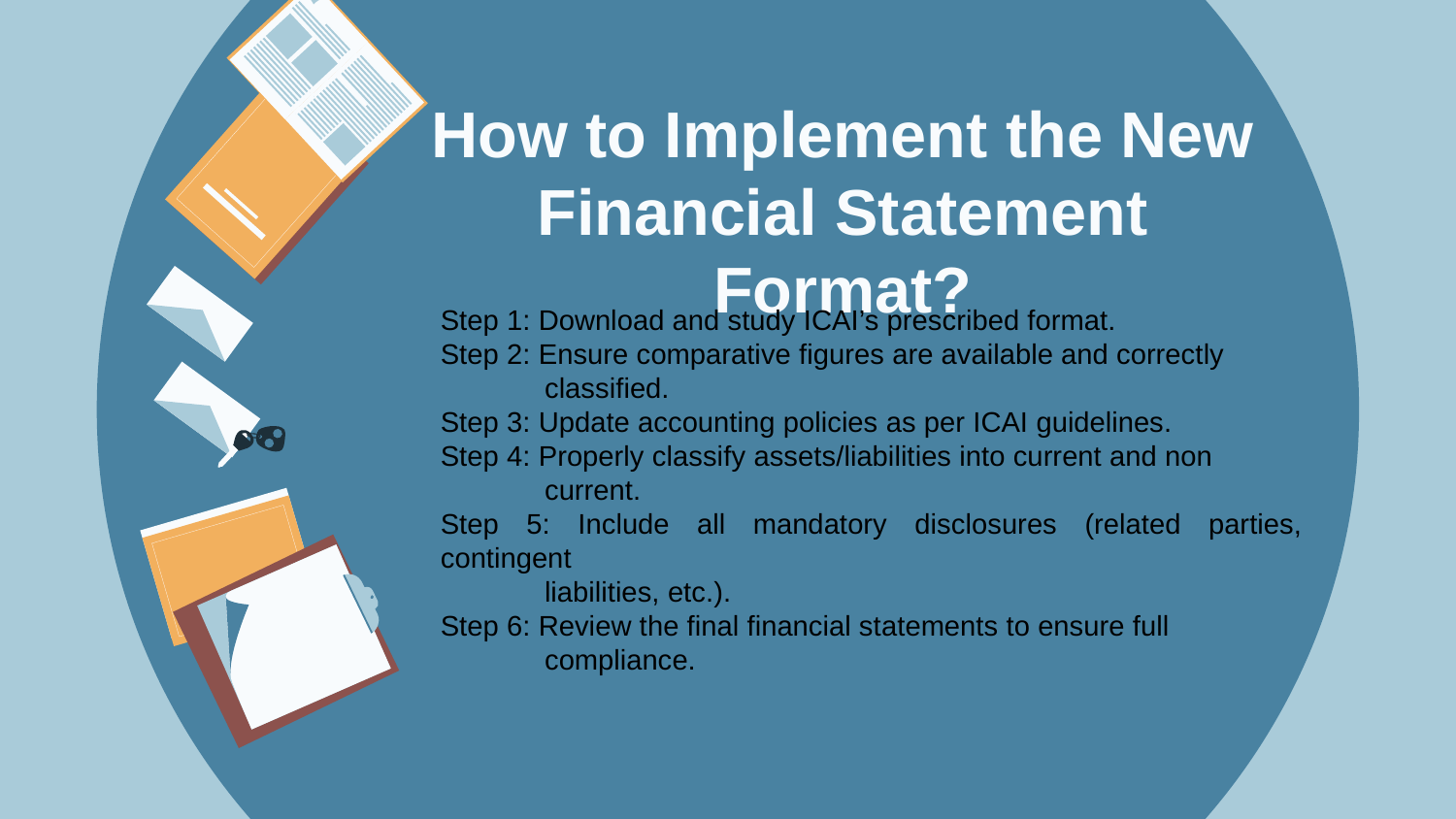

# How to Implement the New Financial Statement Format?

Step 1: Download and study ICAI’s prescribed format.
Step 2: Ensure comparative figures are available and correctly
             classified.
Step 3: Update accounting policies as per ICAI guidelines.
Step 4: Properly classify assets/liabilities into current and non
             current.
Step 5: Include all mandatory disclosures (related parties, contingent
             liabilities, etc.).
Step 6: Review the final financial statements to ensure full
             compliance.